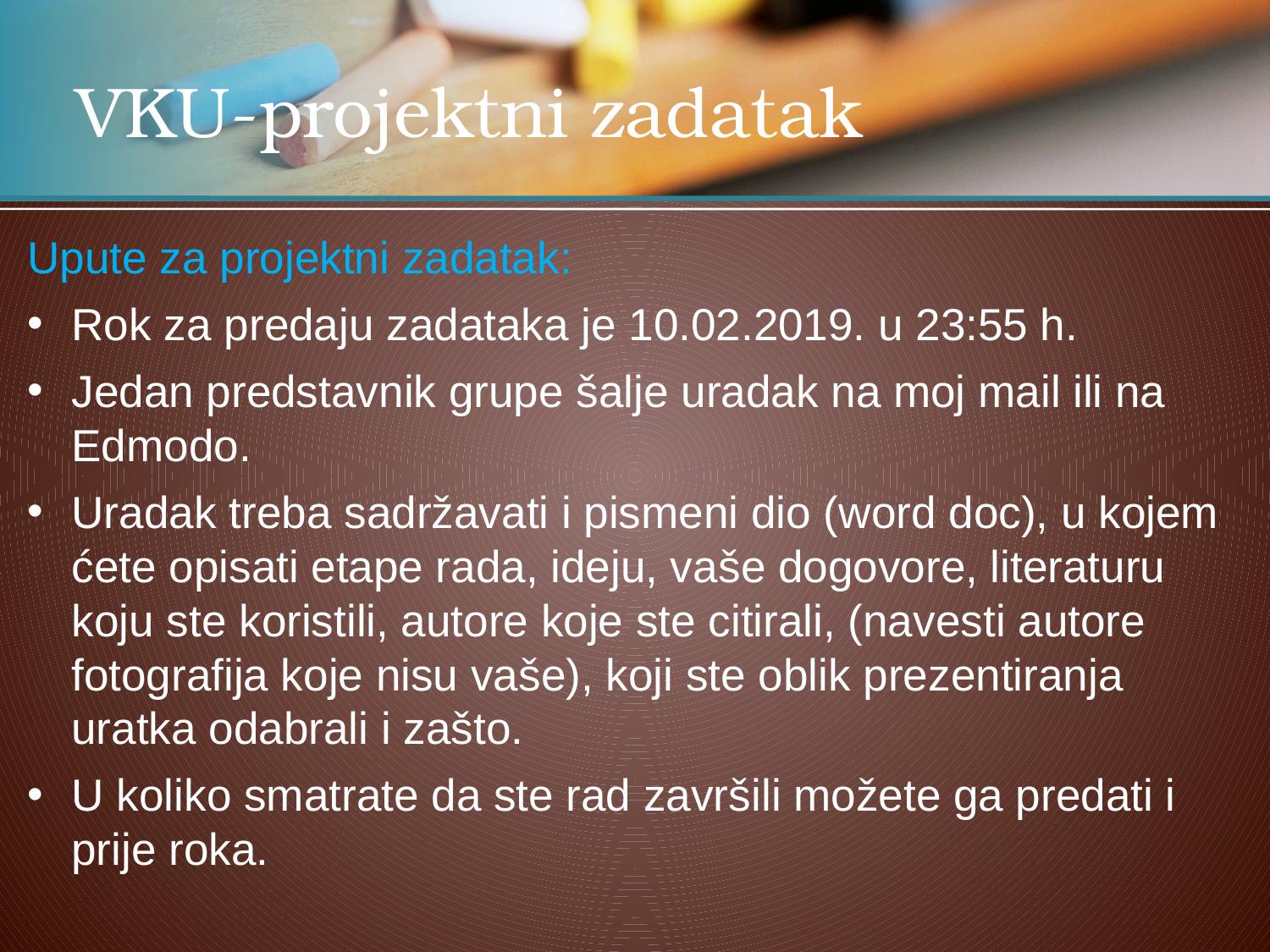

# VKU-projektni zadatak
Upute za projektni zadatak:
Rok za predaju zadataka je 10.02.2019. u 23:55 h.
Jedan predstavnik grupe šalje uradak na moj mail ili na Edmodo.
Uradak treba sadržavati i pismeni dio (word doc), u kojem ćete opisati etape rada, ideju, vaše dogovore, literaturu koju ste koristili, autore koje ste citirali, (navesti autore fotografija koje nisu vaše), koji ste oblik prezentiranja uratka odabrali i zašto.
U koliko smatrate da ste rad završili možete ga predati i prije roka.